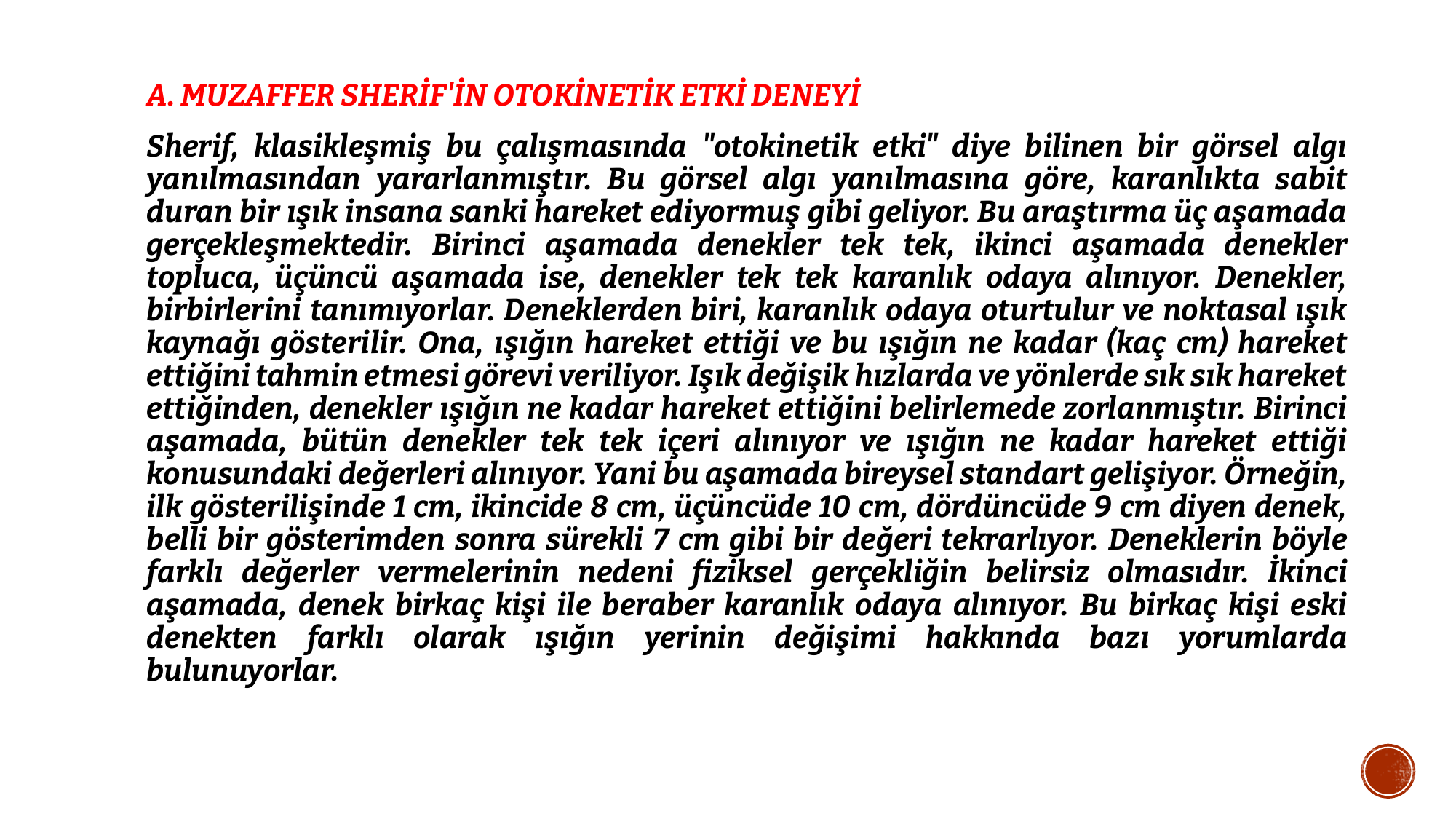

A. MUZAFFER SHERİF'İN OTOKİNETİK ETKİ DENEYİ
Sherif, klasikleşmiş bu çalışmasında "otokinetik etki" diye bilinen bir görsel algı yanılmasından yararlanmıştır. Bu görsel algı yanılmasına göre, karanlıkta sabit duran bir ışık insana sanki hareket ediyormuş gibi geliyor. Bu araştırma üç aşamada gerçekleşmektedir. Birinci aşamada denekler tek tek, ikinci aşamada denekler topluca, üçüncü aşamada ise, denekler tek tek karanlık odaya alınıyor. Denekler, birbirlerini tanımıyorlar. Deneklerden biri, karanlık odaya oturtulur ve noktasal ışık kaynağı gösterilir. Ona, ışığın hareket ettiği ve bu ışığın ne kadar (kaç cm) hareket ettiğini tahmin etmesi görevi veriliyor. Işık değişik hızlarda ve yönlerde sık sık hareket ettiğinden, denekler ışığın ne kadar hareket ettiğini belirlemede zorlanmıştır. Birinci aşamada, bütün denekler tek tek içeri alınıyor ve ışığın ne kadar hareket ettiği konusundaki değerleri alınıyor. Yani bu aşamada bireysel standart gelişiyor. Örneğin, ilk gösterilişinde 1 cm, ikincide 8 cm, üçüncüde 10 cm, dördüncüde 9 cm diyen denek, belli bir gösterimden sonra sürekli 7 cm gibi bir değeri tekrarlıyor. Deneklerin böyle farklı değerler vermelerinin nedeni fiziksel gerçekliğin belirsiz olmasıdır. İkinci aşamada, denek birkaç kişi ile beraber karanlık odaya alınıyor. Bu birkaç kişi eski denekten farklı olarak ışığın yerinin değişimi hakkında bazı yorumlarda bulunuyorlar.